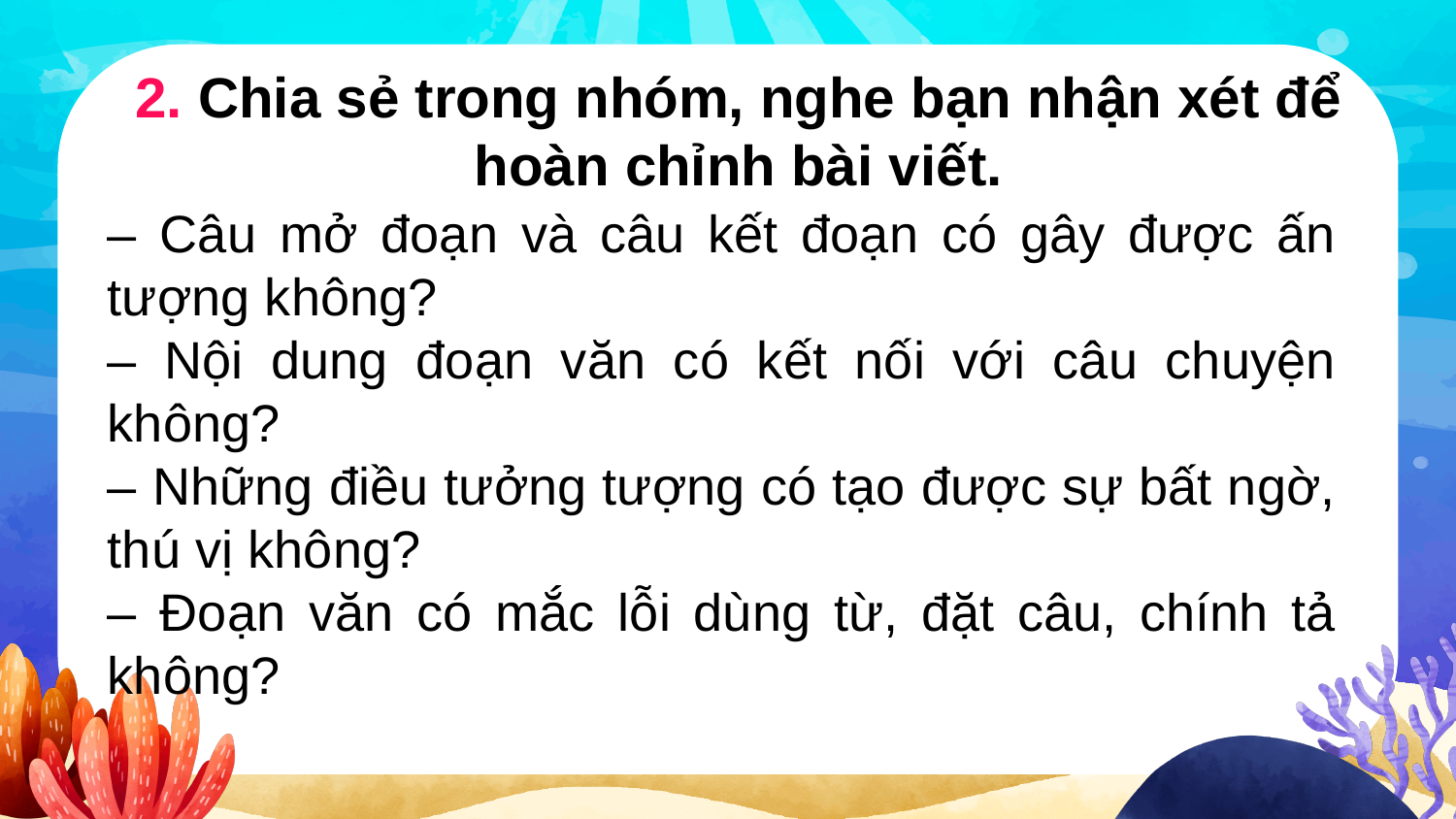

2. Chia sẻ trong nhóm, nghe bạn nhận xét để hoàn chỉnh bài viết.

– Câu mở đoạn và câu kết đoạn có gây được ấn tượng không?
– Nội dung đoạn văn có kết nối với câu chuyện không?
– Những điều tưởng tượng có tạo được sự bất ngờ, thú vị không?
– Đoạn văn có mắc lỗi dùng từ, đặt câu, chính tả không?